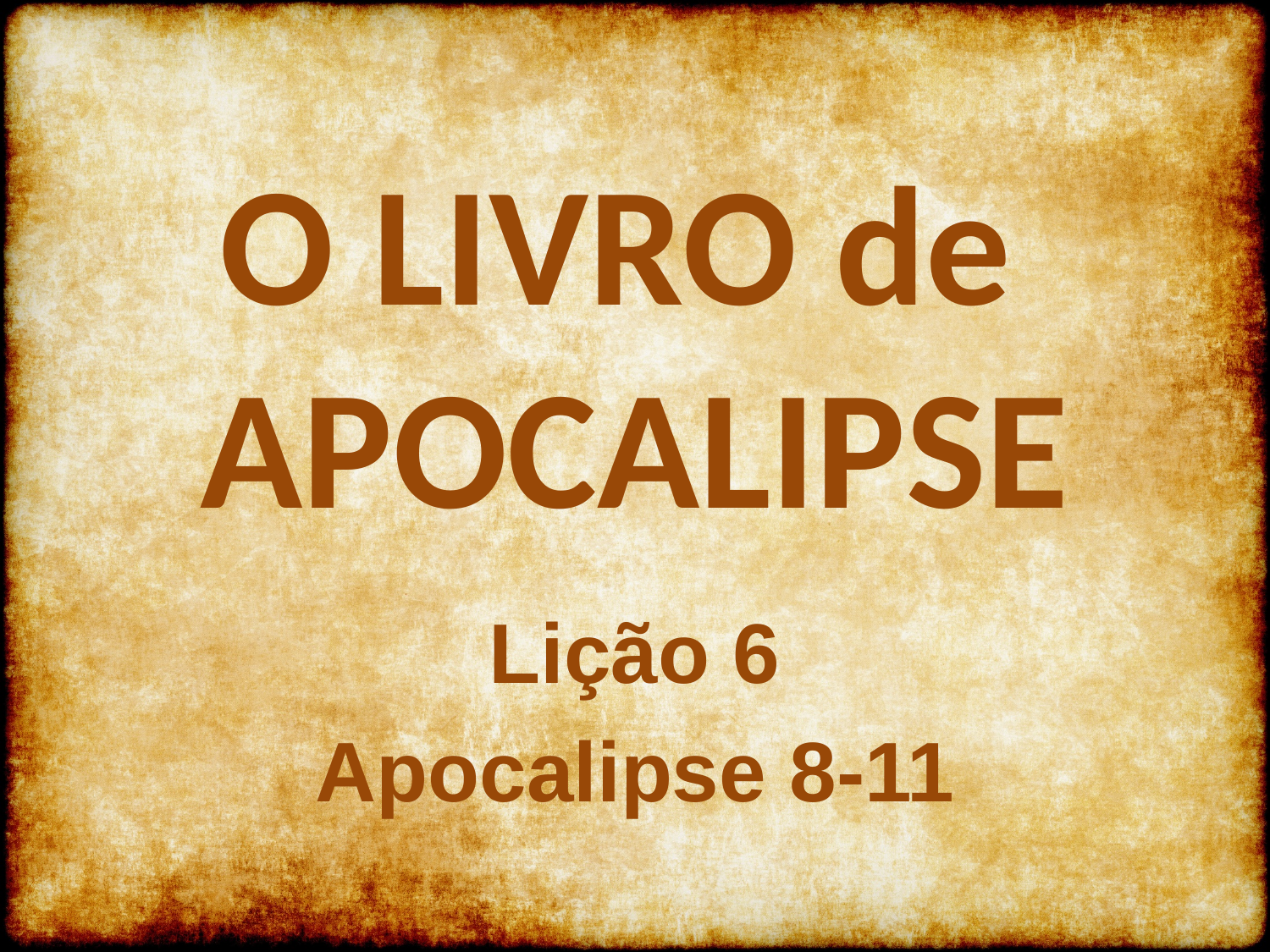

O LIVRO de
APOCALIPSE
Lição 6
Apocalipse 8-11